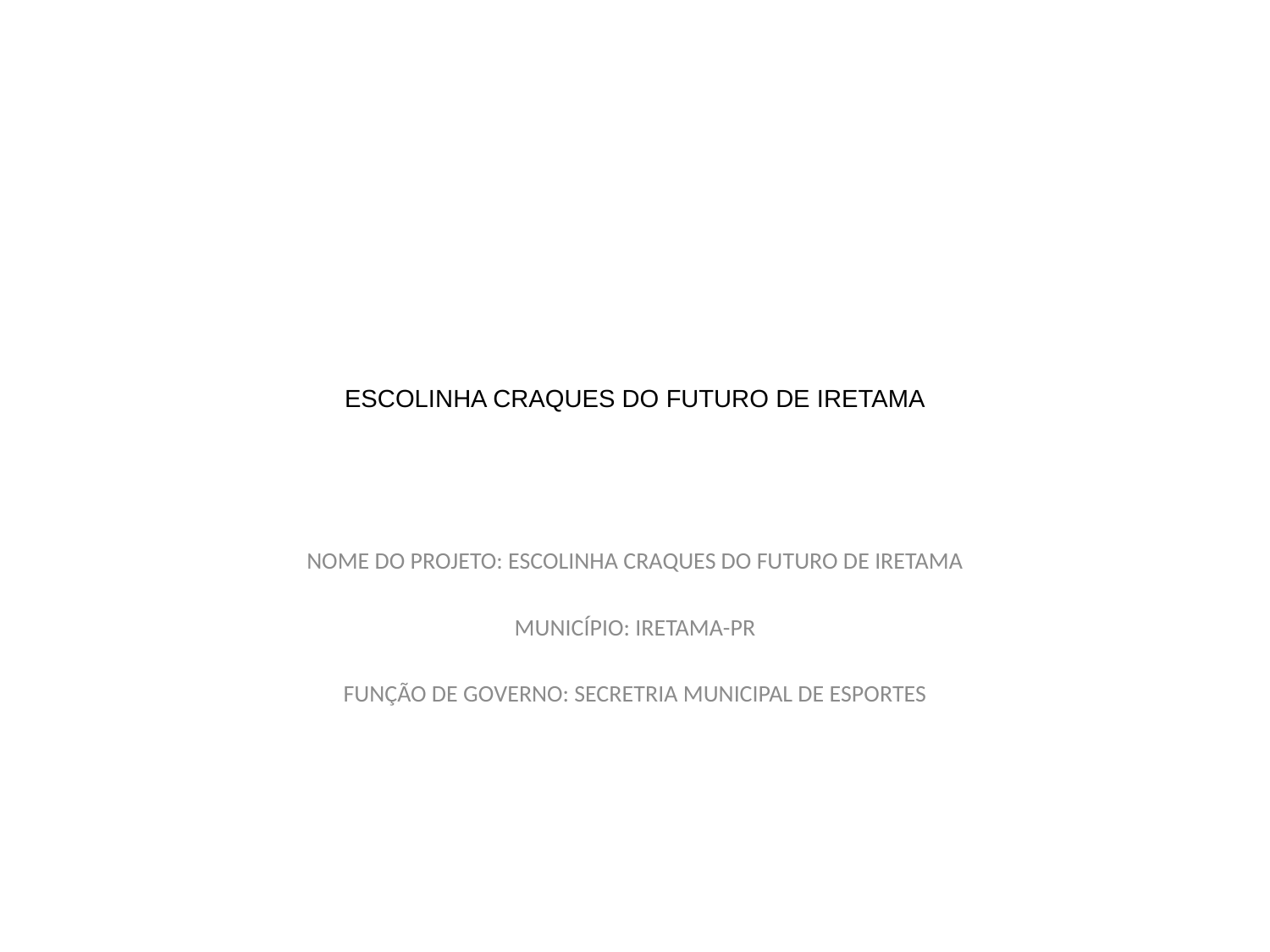

# ESCOLINHA CRAQUES DO FUTURO DE IRETAMA
NOME DO PROJETO: ESCOLINHA CRAQUES DO FUTURO DE IRETAMA

MUNICÍPIO: IRETAMA-PR

FUNÇÃO DE GOVERNO: SECRETRIA MUNICIPAL DE ESPORTES